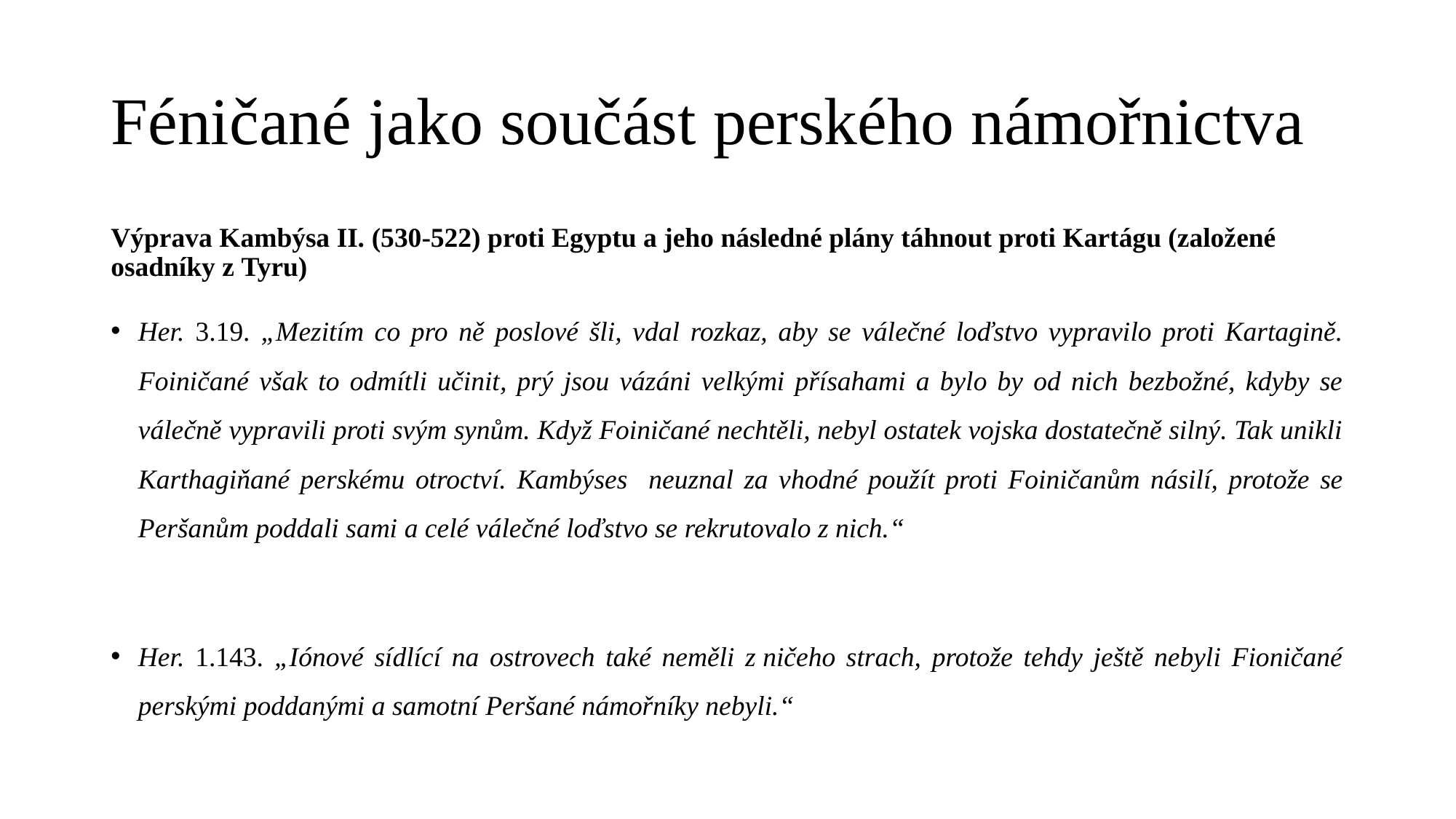

# Féničané jako součást perského námořnictva
Výprava Kambýsa II. (530-522) proti Egyptu a jeho následné plány táhnout proti Kartágu (založené osadníky z Tyru)
Her. 3.19. „Mezitím co pro ně poslové šli, vdal rozkaz, aby se válečné loďstvo vypravilo proti Kartagině. Foiničané však to odmítli učinit, prý jsou vázáni velkými přísahami a bylo by od nich bezbožné, kdyby se válečně vypravili proti svým synům. Když Foiničané nechtěli, nebyl ostatek vojska dostatečně silný. Tak unikli Karthagiňané perskému otroctví. Kambýses  neuznal za vhodné použít proti Foiničanům násilí, protože se Peršanům poddali sami a celé válečné loďstvo se rekrutovalo z nich.“

Her. 1.143. „Iónové sídlící na ostrovech také neměli z ničeho strach, protože tehdy ještě nebyli Fioničané perskými poddanými a samotní Peršané námořníky nebyli.“